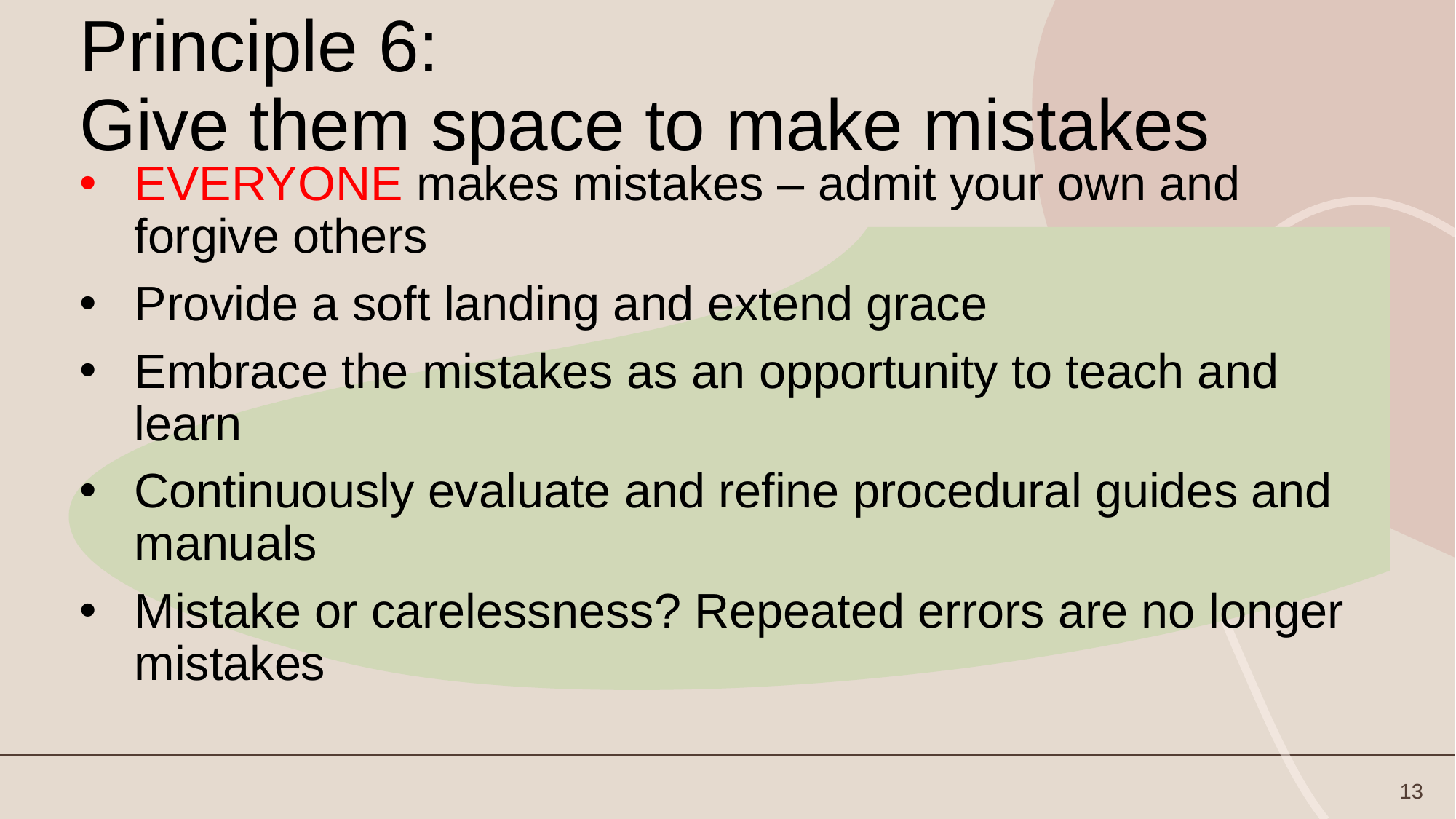

# Principle 6: Give them space to make mistakes
EVERYONE makes mistakes – admit your own and forgive others
Provide a soft landing and extend grace
Embrace the mistakes as an opportunity to teach and learn
Continuously evaluate and refine procedural guides and manuals
Mistake or carelessness? Repeated errors are no longer mistakes

13